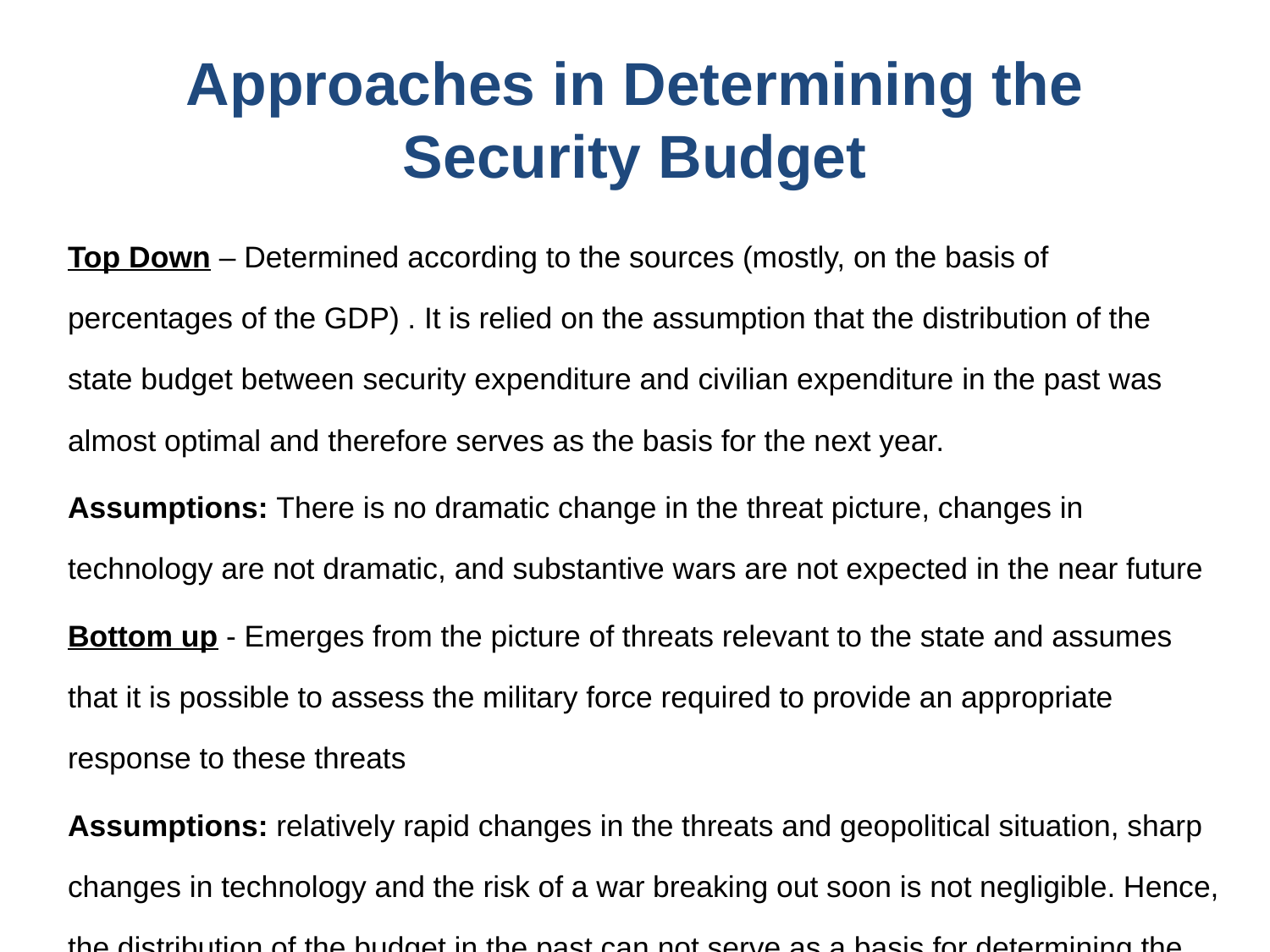

# Approaches in Determining the Security Budget
Top Down – Determined according to the sources (mostly, on the basis of percentages of the GDP) . It is relied on the assumption that the distribution of the state budget between security expenditure and civilian expenditure in the past was almost optimal and therefore serves as the basis for the next year.
Assumptions: There is no dramatic change in the threat picture, changes in technology are not dramatic, and substantive wars are not expected in the near future
Bottom up - Emerges from the picture of threats relevant to the state and assumes that it is possible to assess the military force required to provide an appropriate response to these threats
Assumptions: relatively rapid changes in the threats and geopolitical situation, sharp changes in technology and the risk of a war breaking out soon is not negligible. Hence, the distribution of the budget in the past can not serve as a basis for determining the future budget